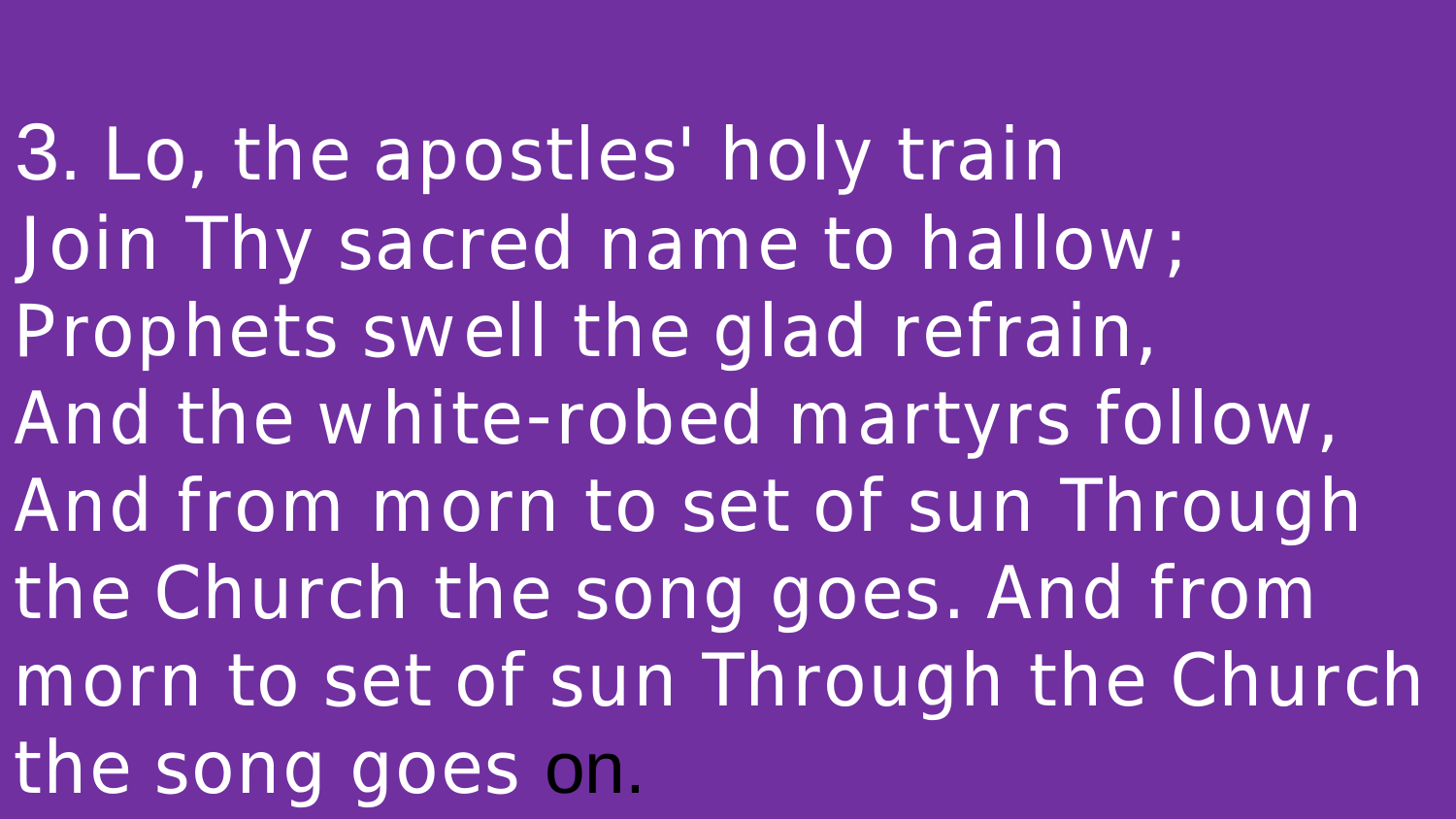

# 3. Lo, the apostles' holy train Join Thy sacred name to hallow; Prophets swell the glad refrain, And the white-robed martyrs follow, And from morn to set of sun Through the Church the song goes. And from morn to set of sun Through the Church the song goes on.